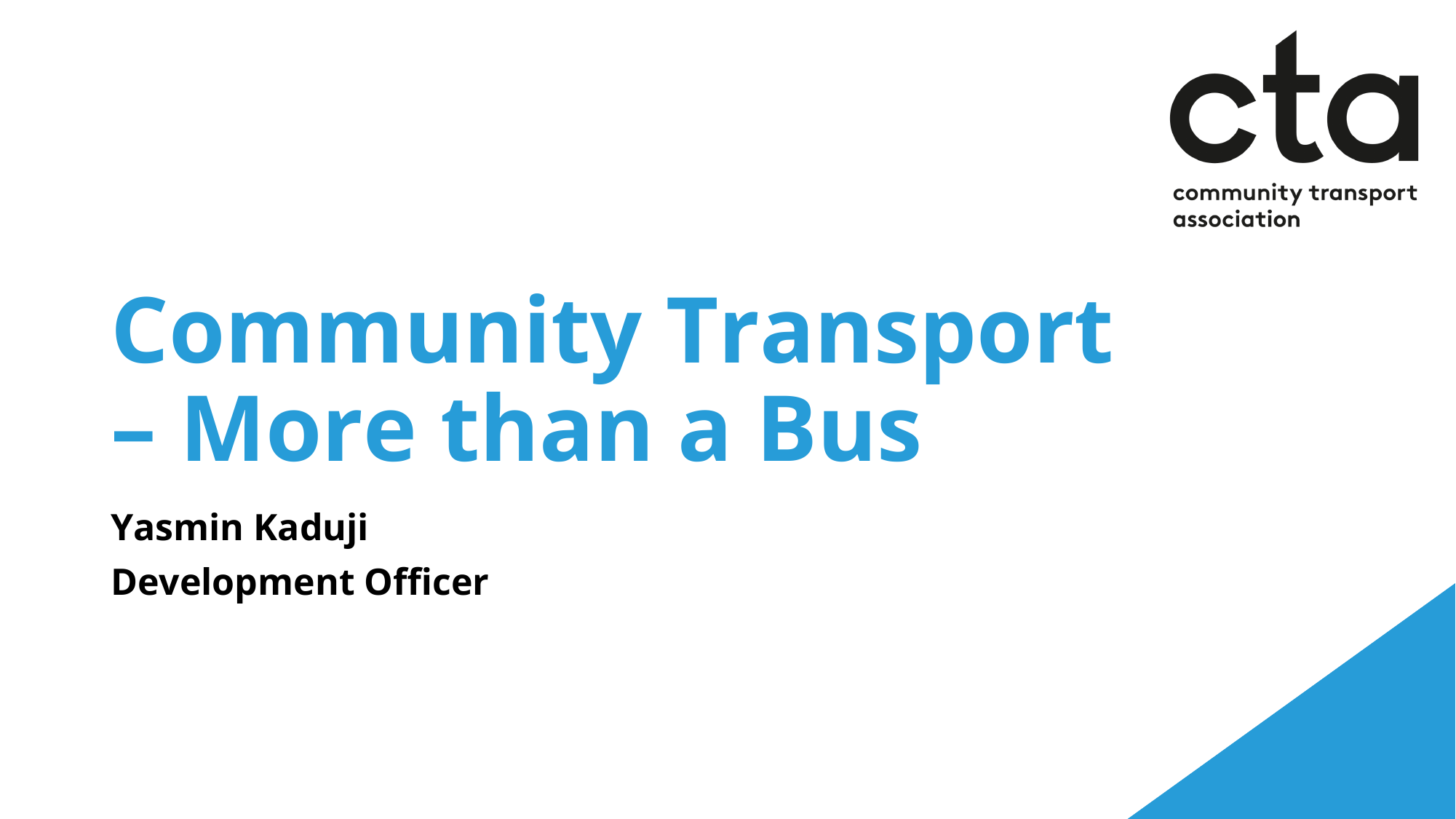

# Community Transport – More than a Bus
Yasmin Kaduji
Development Officer